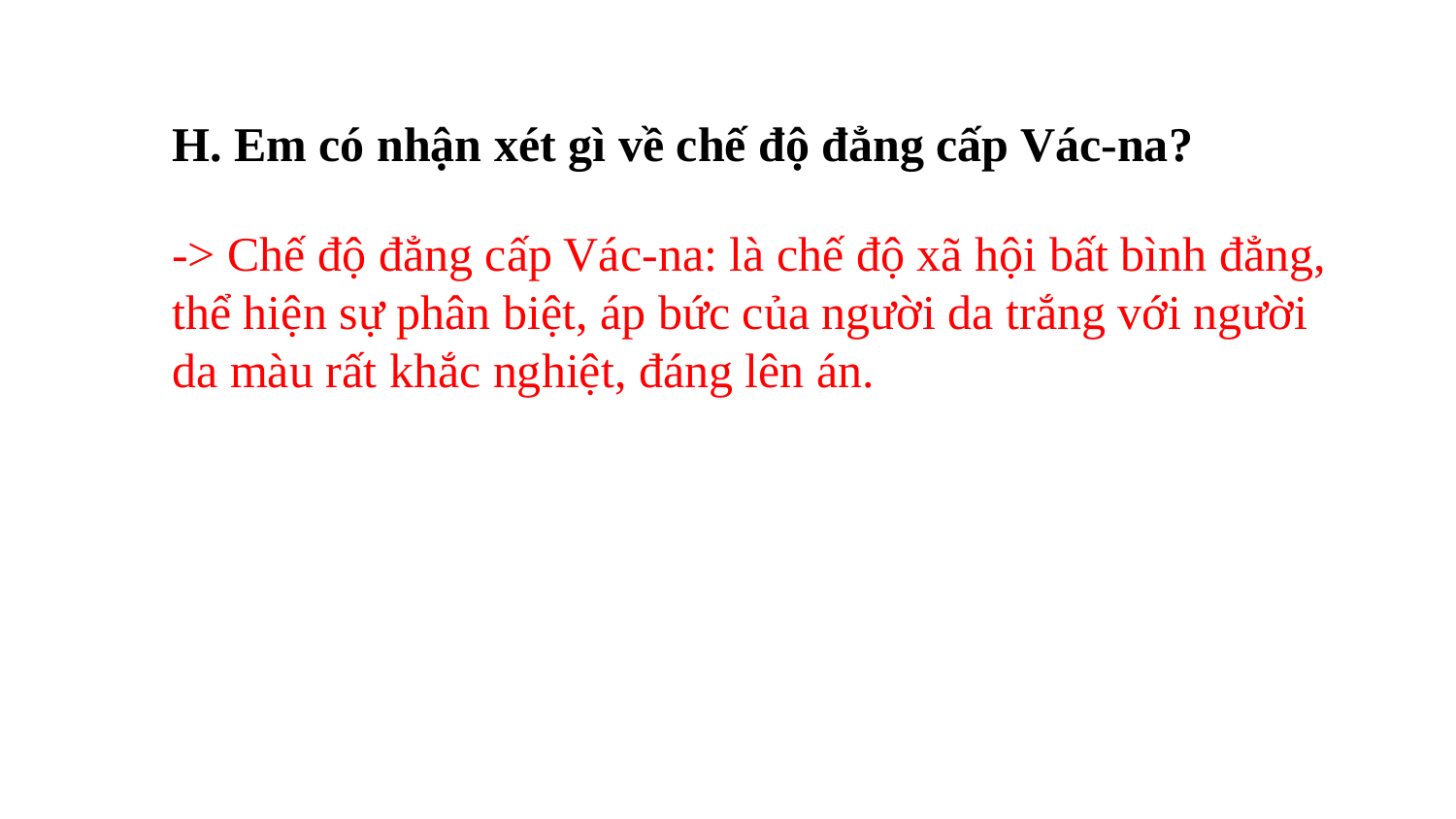

H. Em có nhận xét gì về chế độ đẳng cấp Vác-na?
-> Chế độ đẳng cấp Vác-na: là chế độ xã hội bất bình đẳng, thể hiện sự phân biệt, áp bức của người da trắng với người da màu rất khắc nghiệt, đáng lên án.